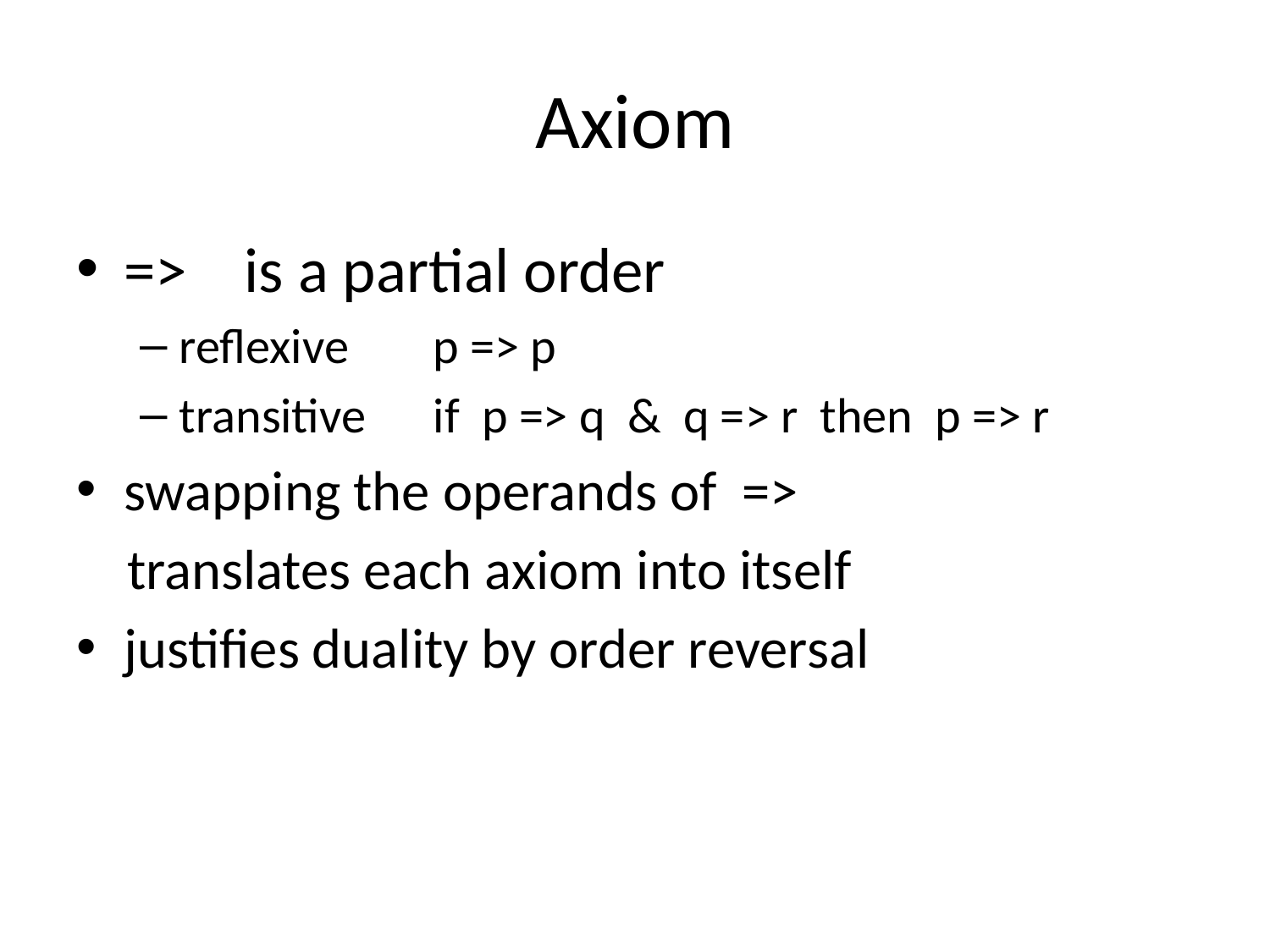

# Axiom
=>    is a partial order
reflexive	p => p
transitive	if  p => q  &  q => r  then  p => r
swapping the operands of  =>
    translates each axiom into itself
justifies duality by order reversal